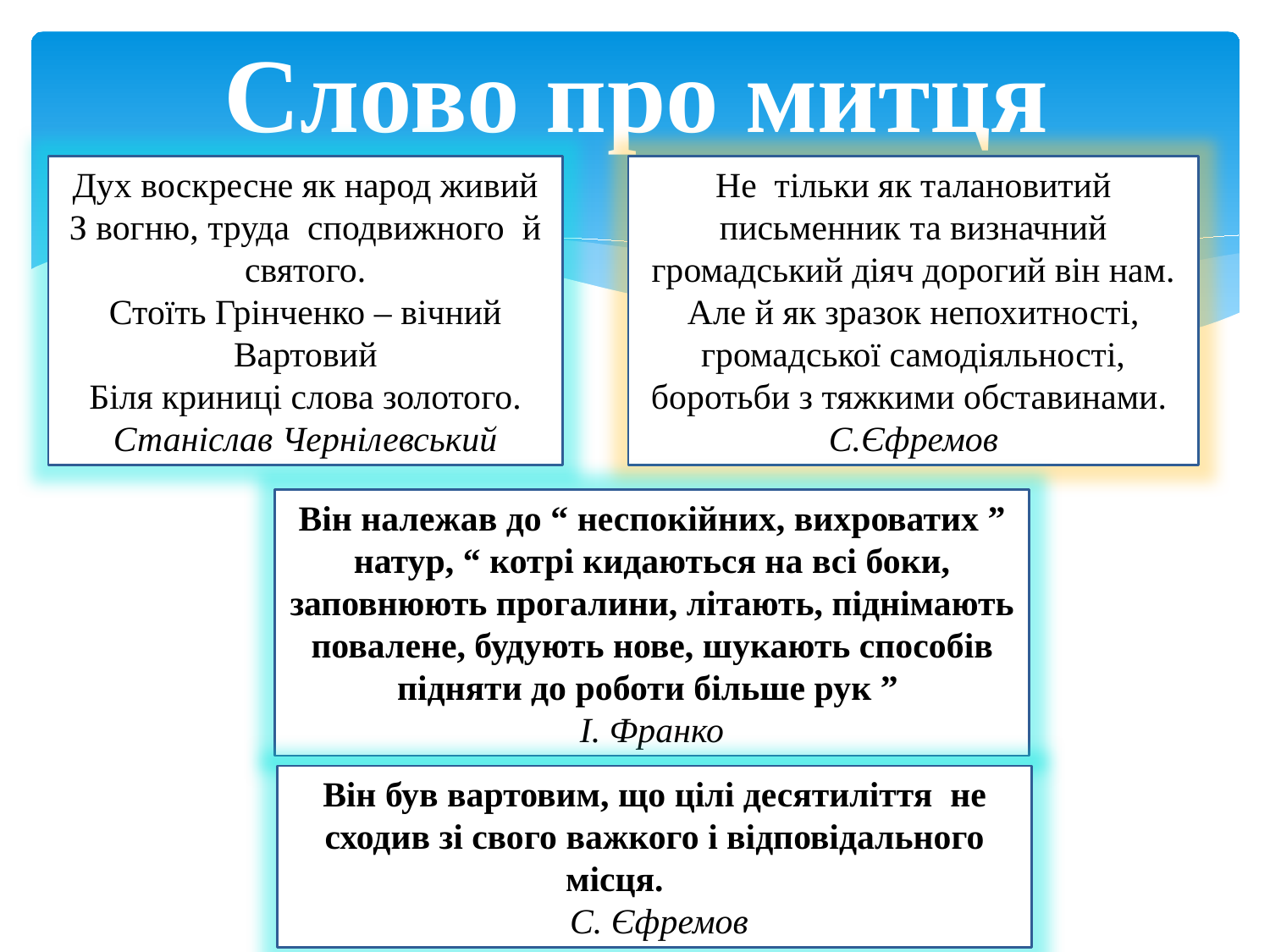

# Слово про митця
Не  тільки як талановитий письменник та визначний громадський діяч дорогий він нам. Але й як зразок непохитності, громадської самодіяльності, боротьби з тяжкими обставинами.
С.Єфремов
Дух воскресне як народ живий
З вогню, труда  сподвижного  й святого.
Стоїть Грінченко – вічний Вартовий
Біля криниці слова золотого.
Станіслав Чернілевський
Він належав до “ неспокійних, вихроватих ” натур, “ котрі кидаються на всі боки, заповнюють прогалини, літають, піднімають повалене, будують нове, шукають способів підняти до роботи більше рук ”
І. Франко
Він був вартовим, що цілі десятиліття  не сходив зі свого важкого і відповідального місця.
 С. Єфремов